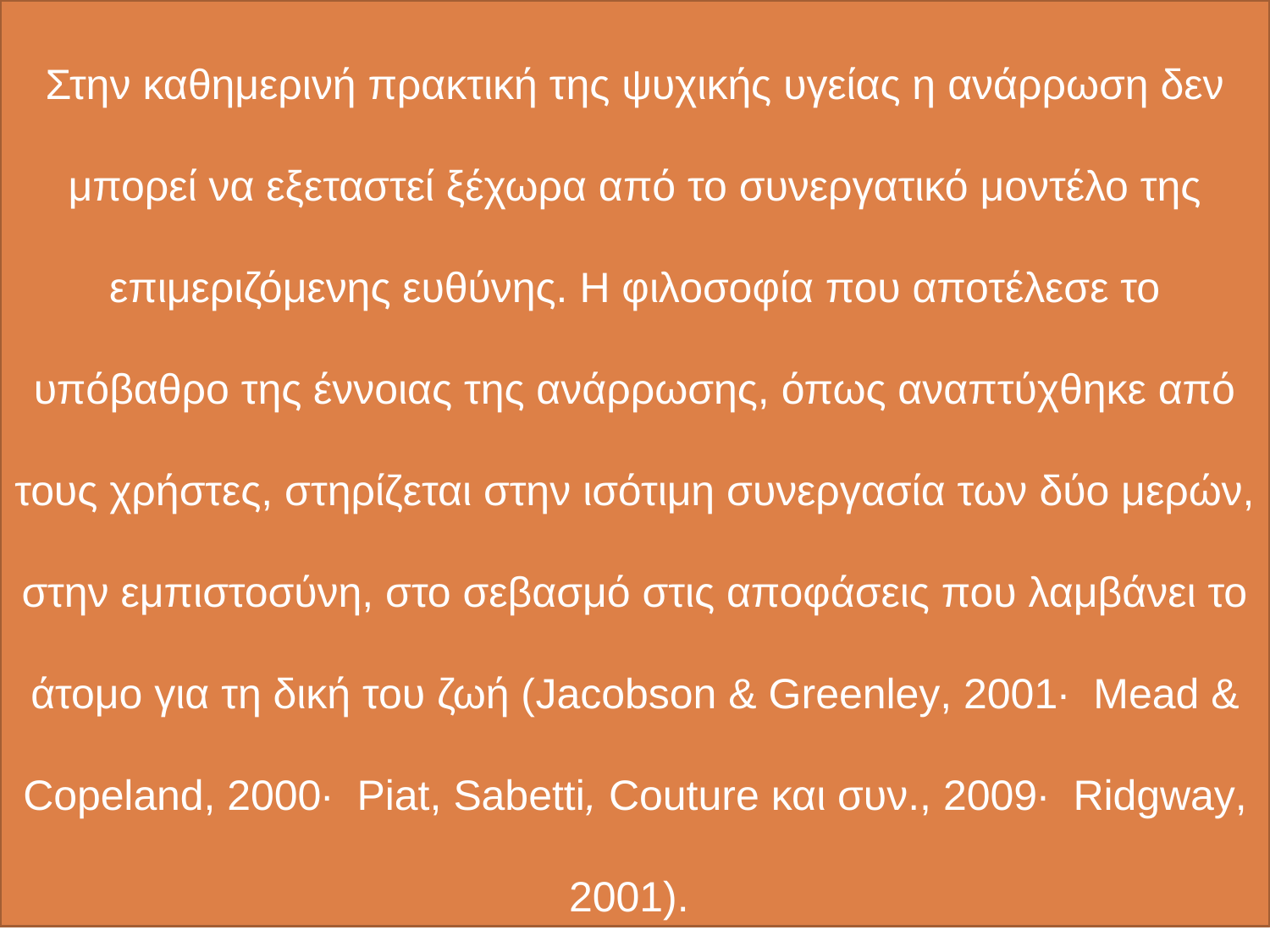

Στην καθημερινή πρακτική της ψυχικής υγείας η ανάρρωση δεν μπορεί να εξεταστεί ξέχωρα από το συνεργατικό μοντέλο της επιμεριζόμενης ευθύνης. Η φιλοσοφία που αποτέλεσε το υπόβαθρο της έννοιας της ανάρρωσης, όπως αναπτύχθηκε από τους χρήστες, στηρίζεται στην ισότιμη συνεργασία των δύο μερών, στην εμπιστοσύνη, στο σεβασμό στις αποφάσεις που λαμβάνει το άτομο για τη δική του ζωή (Jacobson & Greenley, 2001∙  Mead & Copeland, 2000∙  Piat, Sabetti, Couture και συν., 2009∙  Ridgway, 2001).
18